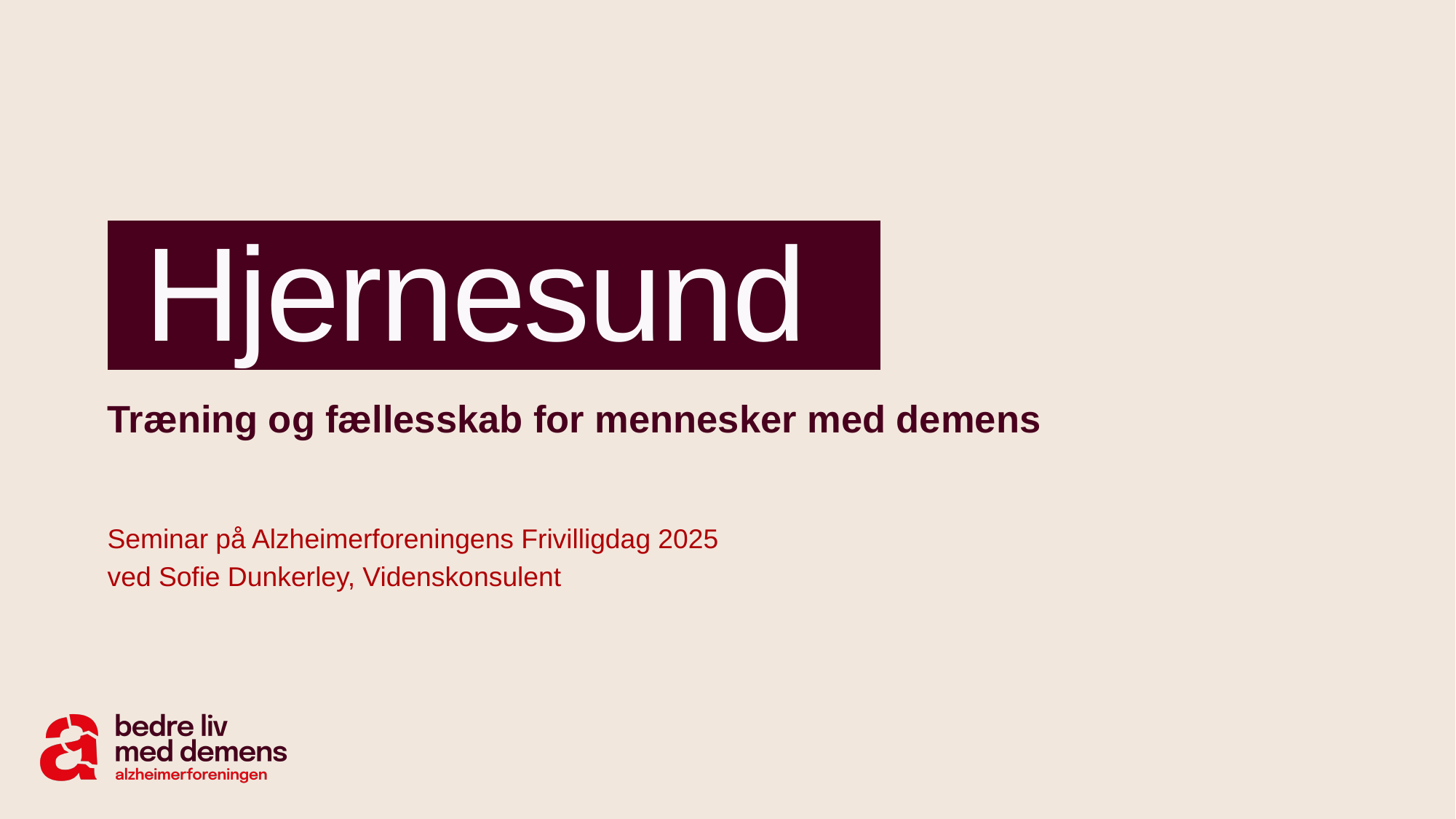

# Hjernesund.
Træning og fællesskab for mennesker med demens

Seminar på Alzheimerforeningens Frivilligdag 2025
ved Sofie Dunkerley, Videnskonsulent